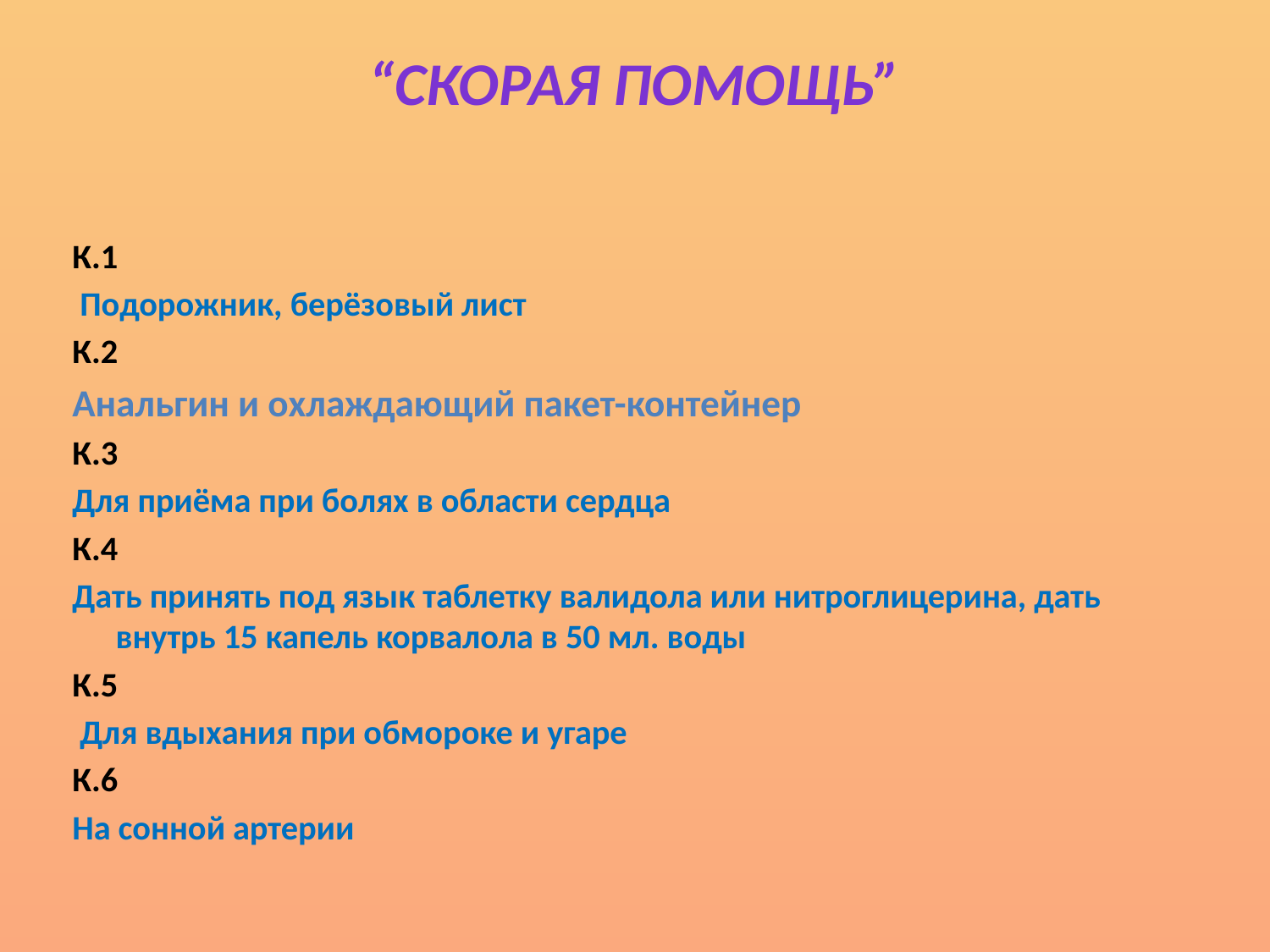

# “Скорая помощь”
К.1
 Подорожник, берёзовый лист
К.2
Анальгин и охлаждающий пакет-контейнер
К.3
Для приёма при болях в области сердца
К.4
Дать принять под язык таблетку валидола или нитроглицерина, дать внутрь 15 капель корвалола в 50 мл. воды
К.5
 Для вдыхания при обмороке и угаре
К.6
На сонной артерии